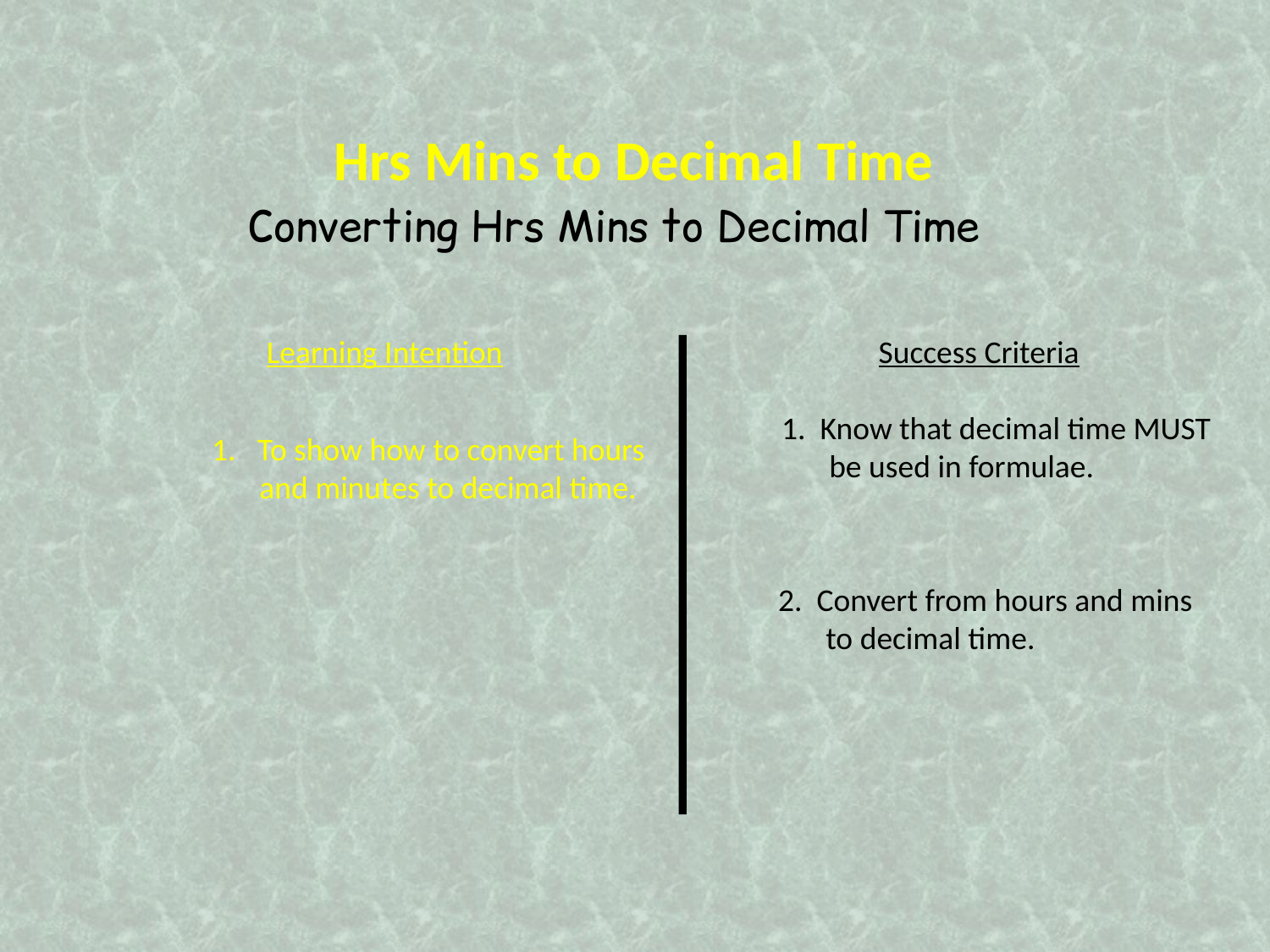

Hrs Mins to Decimal Time
Converting Hrs Mins to Decimal Time
Learning Intention
Success Criteria

1.  Know that decimal time MUST be used in formulae.
1.   To show how to convert hours and minutes to decimal time.
2.  Convert from hours and mins to decimal time.